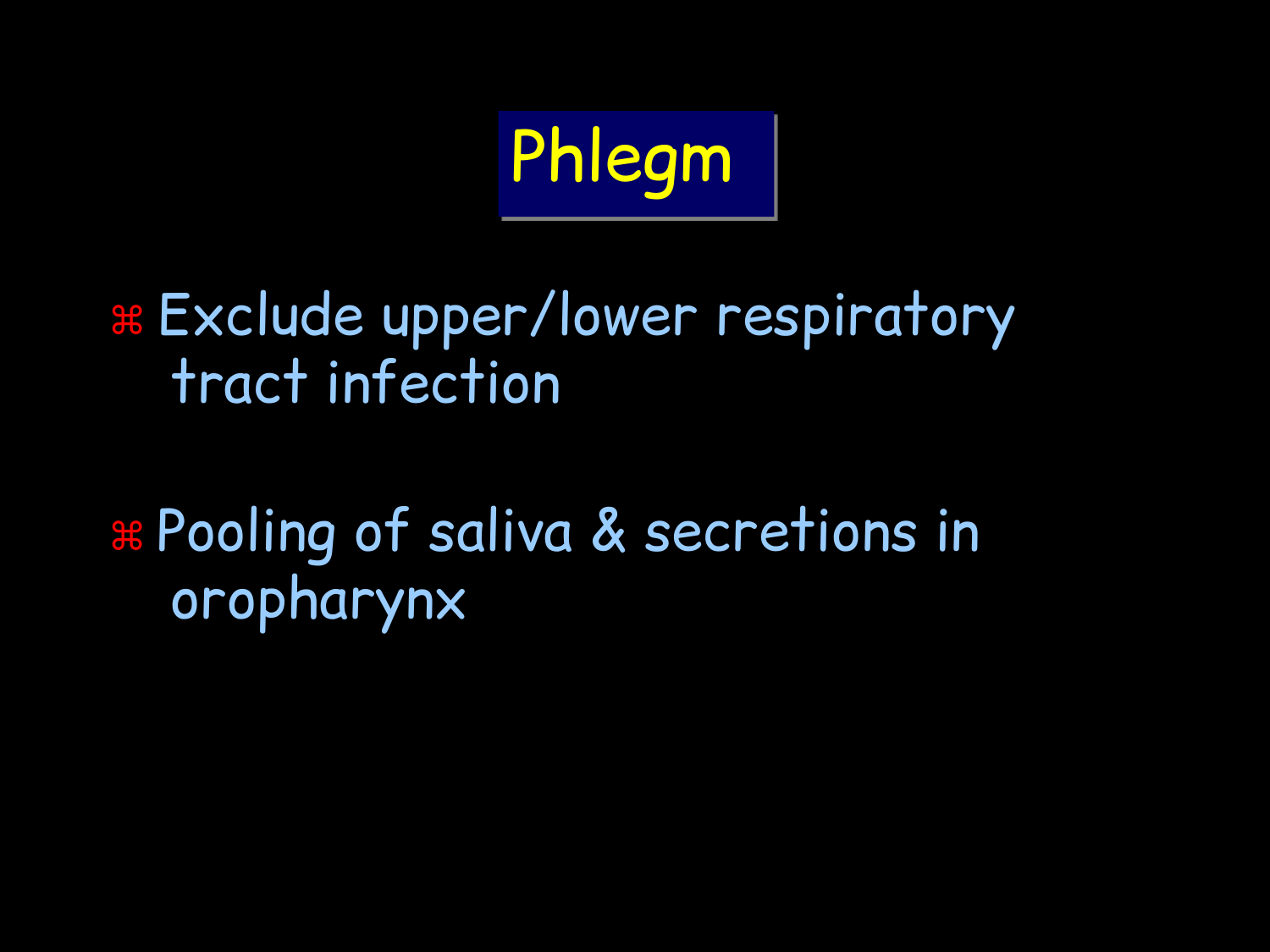

# Phlegm
⌘ Exclude upper/lower respiratory  tract infection

⌘ Pooling of saliva & secretions in  oropharynx